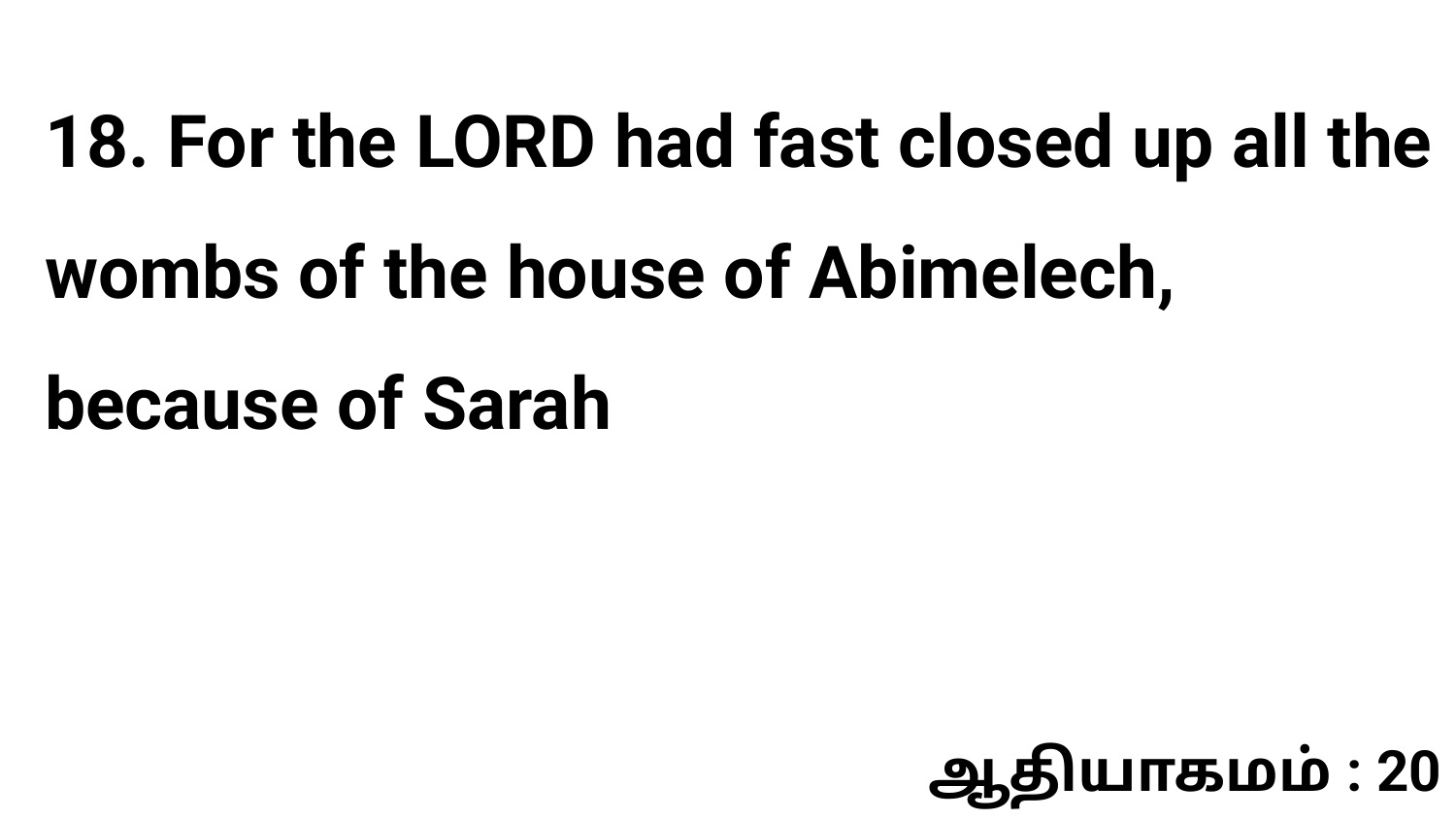

18. For the LORD had fast closed up all the wombs of the house of Abimelech, because of Sarah
ஆதியாகமம் : 20